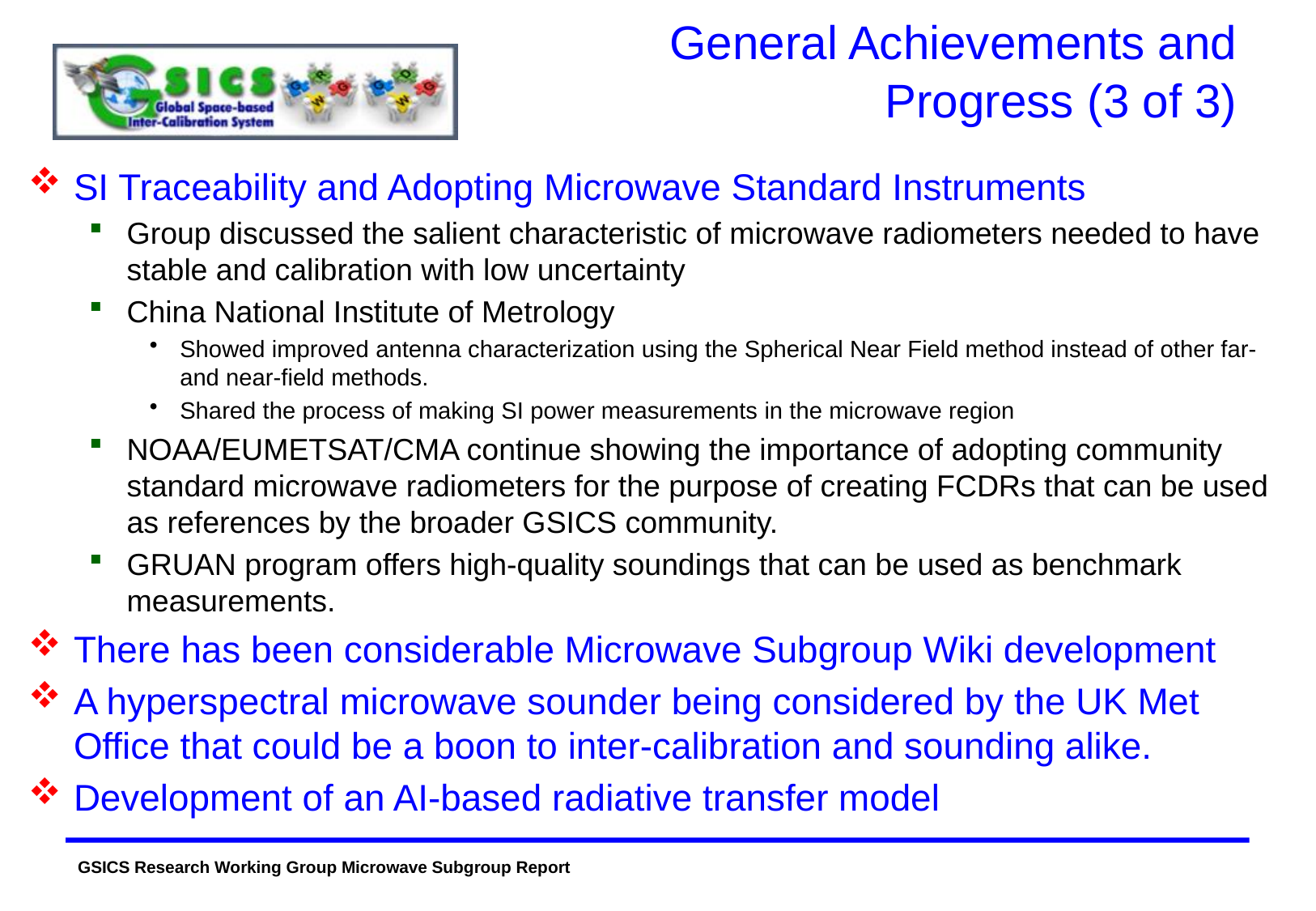

# General Achievements and Progress (3 of 3)
SI Traceability and Adopting Microwave Standard Instruments
Group discussed the salient characteristic of microwave radiometers needed to have stable and calibration with low uncertainty
China National Institute of Metrology
Showed improved antenna characterization using the Spherical Near Field method instead of other far- and near-field methods.
Shared the process of making SI power measurements in the microwave region
NOAA/EUMETSAT/CMA continue showing the importance of adopting community standard microwave radiometers for the purpose of creating FCDRs that can be used as references by the broader GSICS community.
GRUAN program offers high-quality soundings that can be used as benchmark measurements.
There has been considerable Microwave Subgroup Wiki development
A hyperspectral microwave sounder being considered by the UK Met Office that could be a boon to inter-calibration and sounding alike.
Development of an AI-based radiative transfer model
5